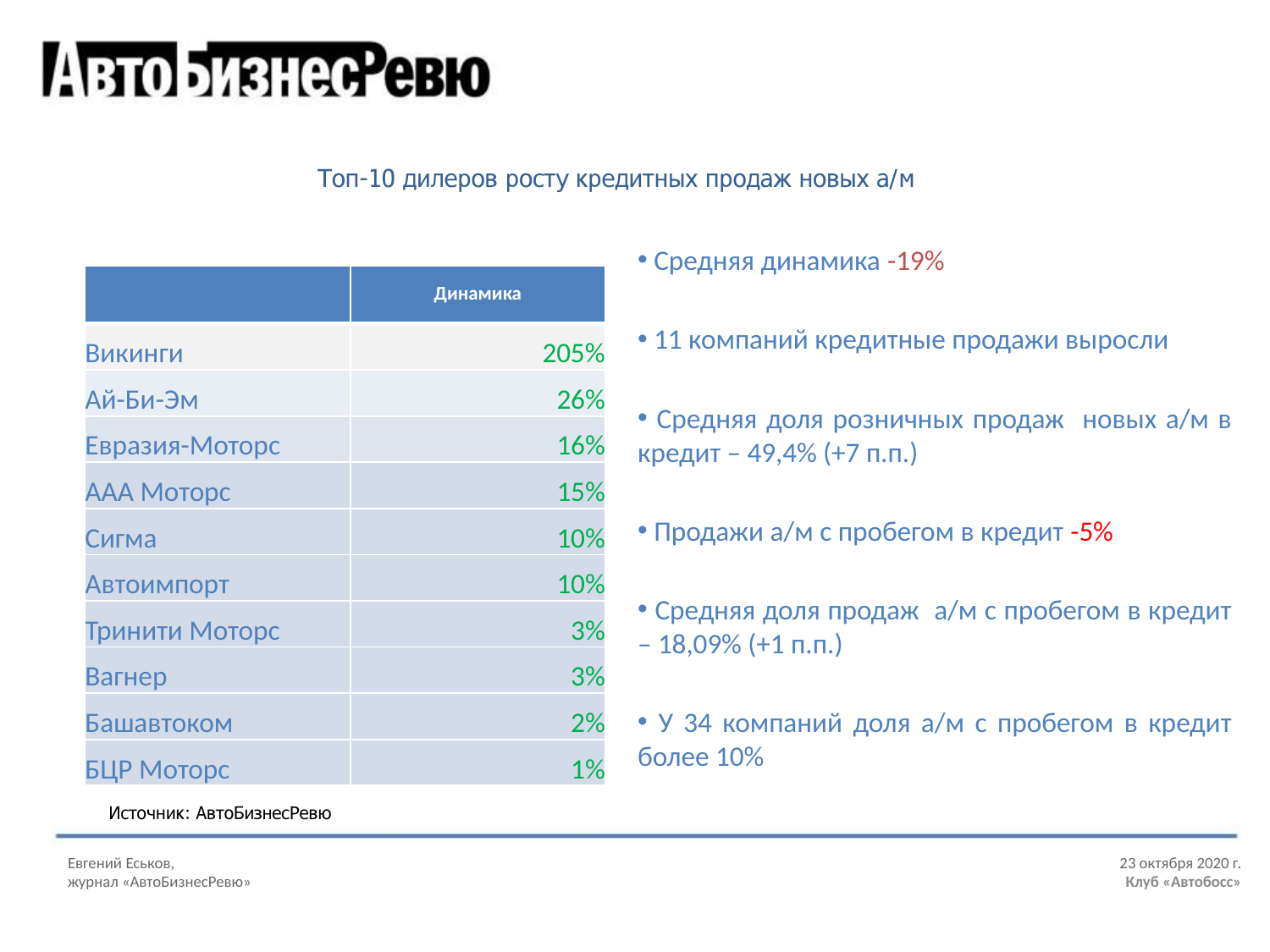

Топ-10 дилеров росту кредитных продаж новых а/м
 Средняя динамика -19%

 11 компаний кредитные продажи выросли

 Средняя доля розничных продаж  новых а/м в кредит – 49,4% (+7 п.п.)

 Продажи а/м с пробегом в кредит -5%

 Средняя доля продаж  а/м с пробегом в кредит – 18,09% (+1 п.п.)

 У 34 компаний доля а/м с пробегом в кредит более 10%
|  | Динамика |
| --- | --- |
| Викинги | 205% |
| Ай-Би-Эм | 26% |
| Евразия-Моторс | 16% |
| ААА Моторс | 15% |
| Сигма | 10% |
| Автоимпорт | 10% |
| Тринити Моторс | 3% |
| Вагнер | 3% |
| Башавтоком | 2% |
| БЦР Моторс | 1% |
Источник: АвтоБизнесРевю
Евгений Еськов,								          23 октября 2020 г.
журнал «АвтоБизнесРевю»						                                               Клуб «Автобосс»